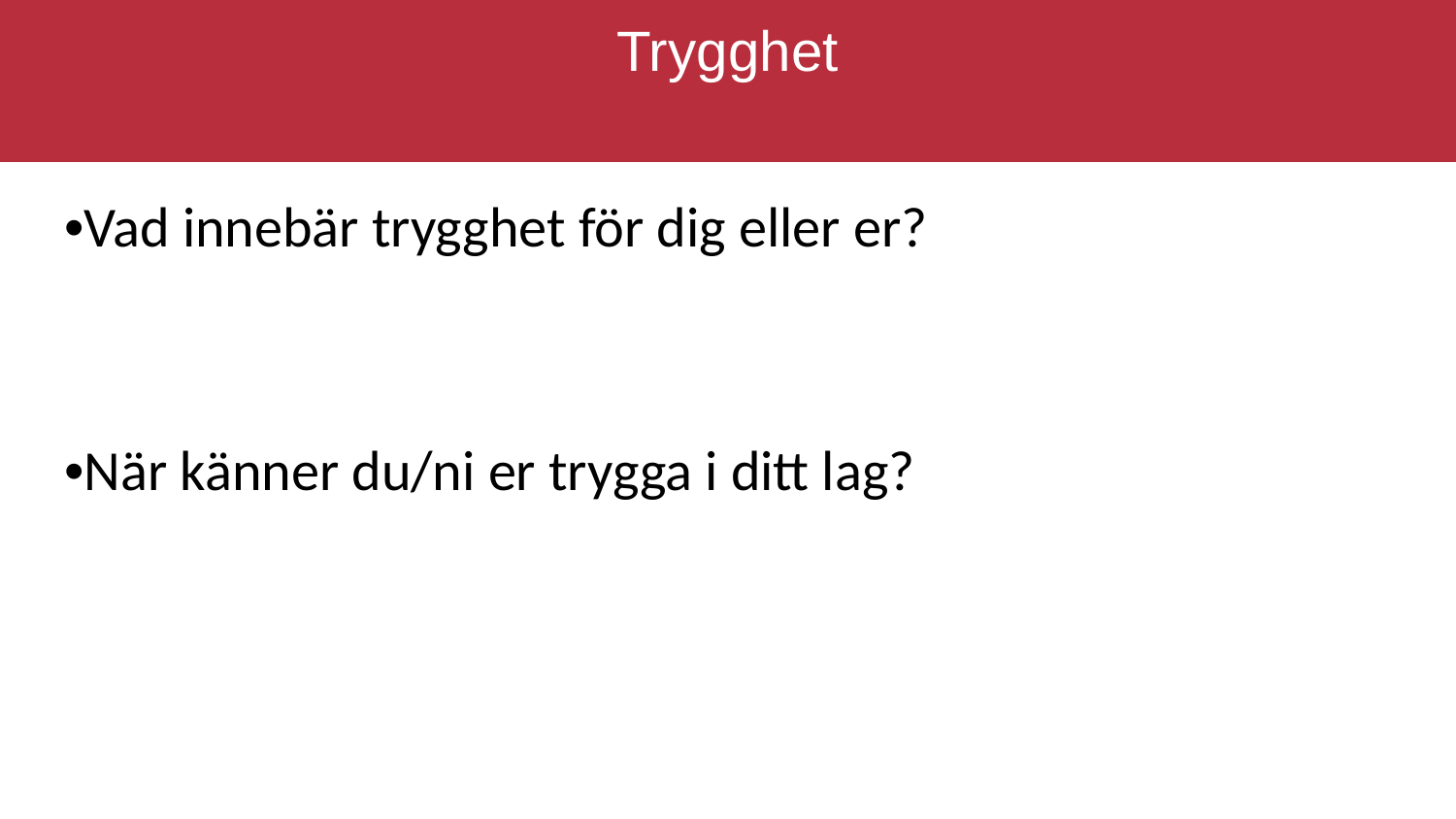

# Trygghet
•Vad innebär trygghet för dig eller er?

•När känner du/ni er trygga i ditt lag?